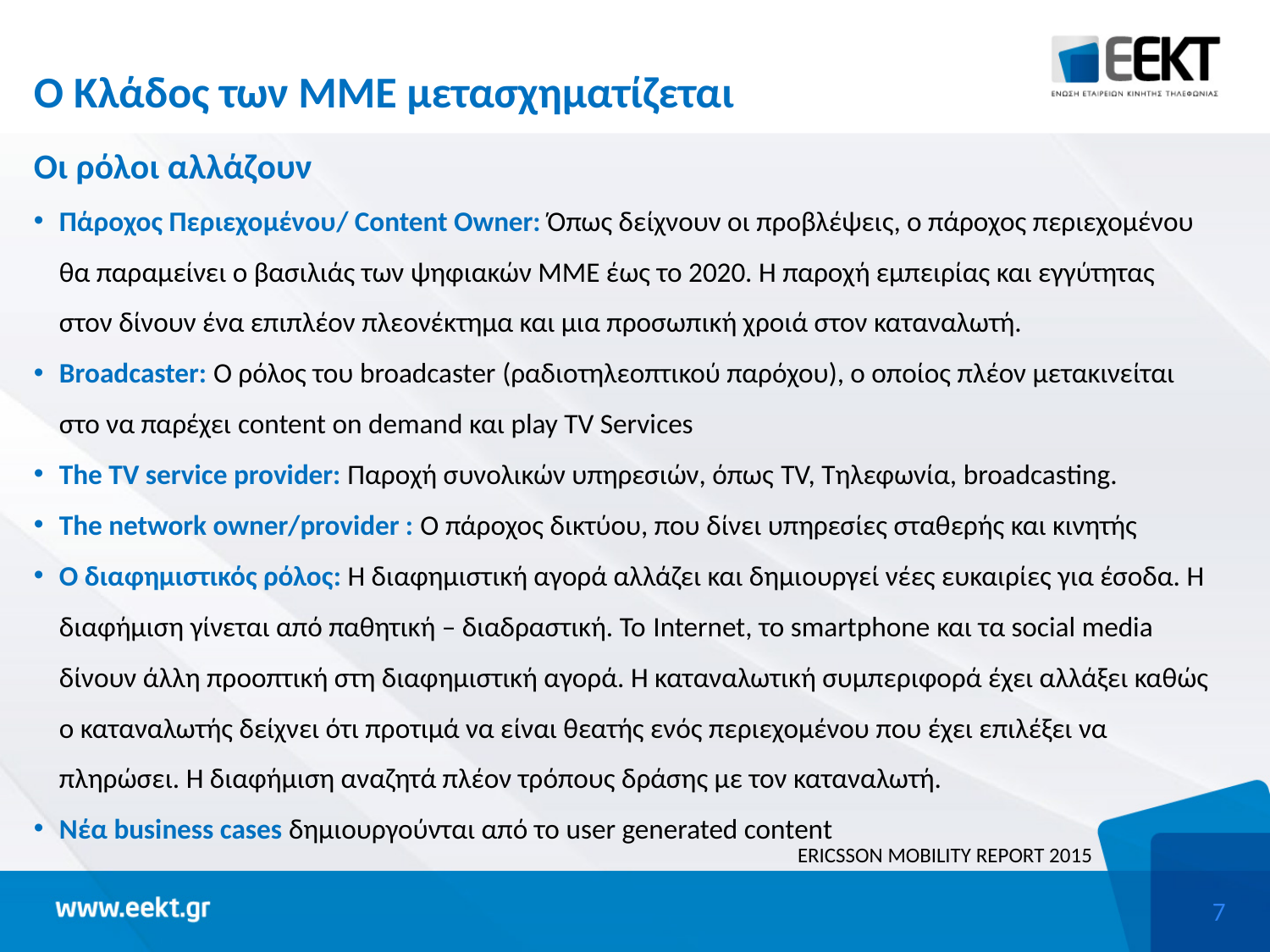

# O Κλάδος των ΜΜΕ μετασχηματίζεται
Οι ρόλοι αλλάζουν
Πάροχος Περιεχομένου/ Content Owner: Όπως δείχνουν οι προβλέψεις, ο πάροχος περιεχομένου θα παραμείνει ο βασιλιάς των ψηφιακών ΜΜΕ έως το 2020. Η παροχή εμπειρίας και εγγύτητας στον δίνουν ένα επιπλέον πλεονέκτημα και μια προσωπική χροιά στον καταναλωτή.
Broadcaster: O ρόλος του broadcaster (ραδιοτηλεοπτικού παρόχου), ο οποίος πλέον μετακινείται στο να παρέχει content on demand και play TV Services
The TV service provider: Παροχή συνολικών υπηρεσιών, όπως TV, Τηλεφωνία, broadcasting.
The network owner/provider : O πάροχος δικτύου, που δίνει υπηρεσίες σταθερής και κινητής
Ο διαφημιστικός ρόλος: Η διαφημιστική αγορά αλλάζει και δημιουργεί νέες ευκαιρίες για έσοδα. Η διαφήμιση γίνεται από παθητική – διαδραστική. Το Internet, το smartphone και τα social media δίνουν άλλη προοπτική στη διαφημιστική αγορά. Η καταναλωτική συμπεριφορά έχει αλλάξει καθώς ο καταναλωτής δείχνει ότι προτιμά να είναι θεατής ενός περιεχομένου που έχει επιλέξει να πληρώσει. Η διαφήμιση αναζητά πλέον τρόπους δράσης με τον καταναλωτή.
Nέα business cases δημιουργούνται από το user generated content

ΕRICSSON MOBILITY REPORT 2015